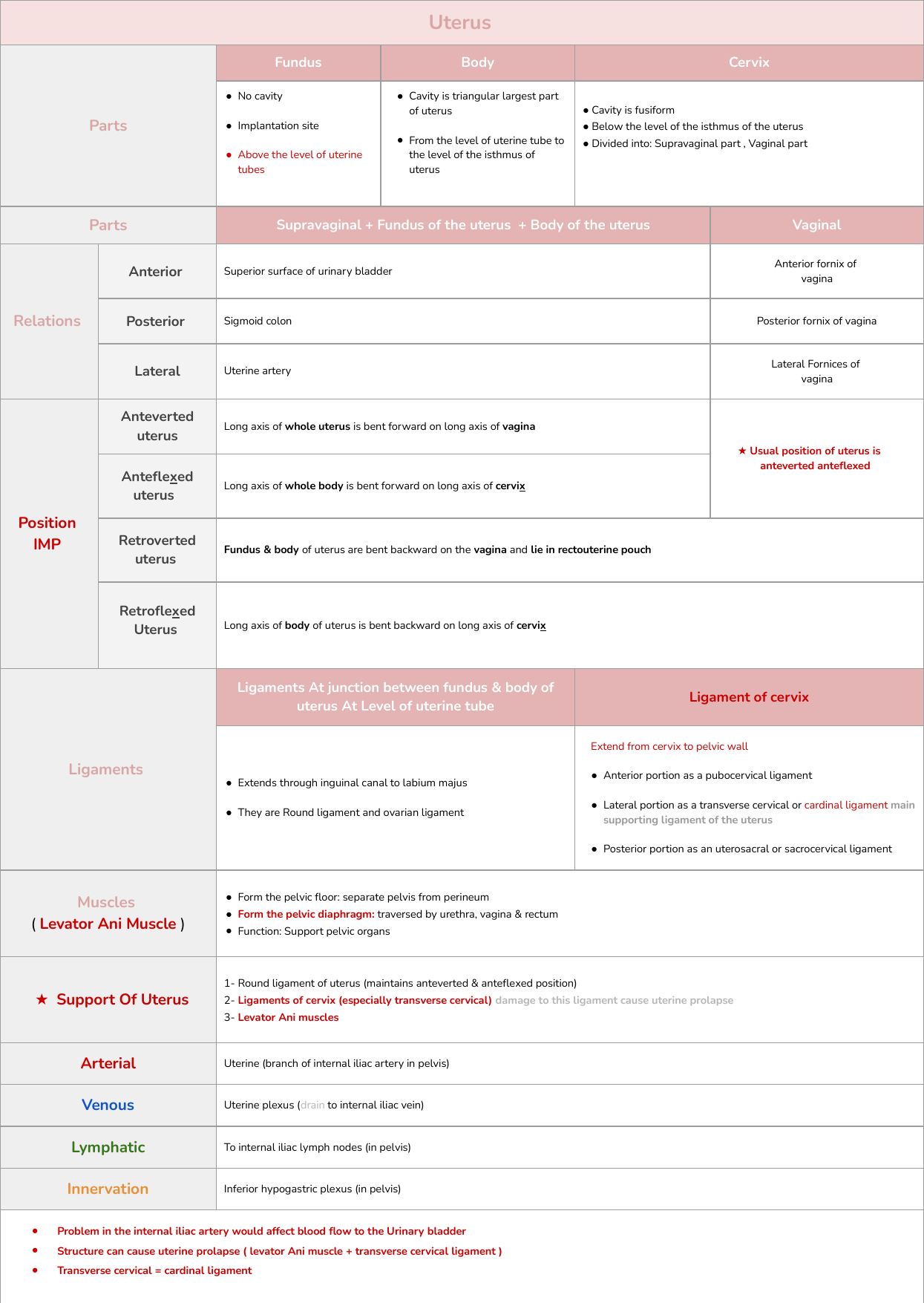

| Uterus |  |  |  |  |  |
| --- | --- | --- | --- | --- | --- |
| Parts |  | Fundus | Body | Cervix |  |
|  |  | No cavity Implantation site Above the level of uterine tubes | Cavity is triangular largest part of uterus From the level of uterine tube to the level of the isthmus of uterus | ● Cavity is fusiform ● Below the level of the isthmus of the uterus ● Divided into: Supravaginal part , Vaginal part |  |
| Parts |  | Supravaginal + Fundus of the uterus + Body of the uterus |  |  | Vaginal |
| Relations | Anterior | Superior surface of urinary bladder |  |  | Anterior fornix of vagina |
|  | Posterior | Sigmoid colon |  |  | Posterior fornix of vagina |
|  | Lateral | Uterine artery |  |  | Lateral Fornices of vagina |
| Position IMP | Anteverted uterus | Long axis of whole uterus is bent forward on long axis of vagina |  |  | Usual position of uterus is anteverted anteflexed |
|  | Anteflexed uterus | Long axis of whole body is bent forward on long axis of cervix |  |  |  |
|  | Retroverted uterus | Fundus & body of uterus are bent backward on the vagina and lie in rectouterine pouch |  |  |  |
|  | Retroflexed Uterus | Long axis of body of uterus is bent backward on long axis of cervix |  |  |  |
| Ligaments |  | Ligaments At junction between fundus & body of uterus At Level of uterine tube |  | Ligament of cervix |  |
|  |  | Extends through inguinal canal to labium majus They are Round ligament and ovarian ligament |  | Extend from cervix to pelvic wall Anterior portion as a pubocervical ligament Lateral portion as a transverse cervical or cardinal ligament main supporting ligament of the uterus Posterior portion as an uterosacral or sacrocervical ligament |  |
| Muscles ( Levator Ani Muscle ) |  | Form the pelvic floor: separate pelvis from perineum Form the pelvic diaphragm: traversed by urethra, vagina & rectum Function: Support pelvic organs |  |  |  |
| Support Of Uterus |  | 1- Round ligament of uterus (maintains anteverted & anteflexed position) 2- Ligaments of cervix (especially transverse cervical) damage to this ligament cause uterine prolapse 3- Levator Ani muscles |  |  |  |
| Arterial |  | Uterine (branch of internal iliac artery in pelvis) |  |  |  |
| Venous |  | Uterine plexus (drain to internal iliac vein) |  |  |  |
| Lymphatic |  | To internal iliac lymph nodes (in pelvis) |  |  |  |
| Innervation |  | Inferior hypogastric plexus (in pelvis) |  |  |  |
|  |  |  |  |  |  |
Problem in the internal iliac artery would affect blood flow to the Urinary bladder
Structure can cause uterine prolapse ( levator Ani muscle + transverse cervical ligament )
Transverse cervical = cardinal ligament